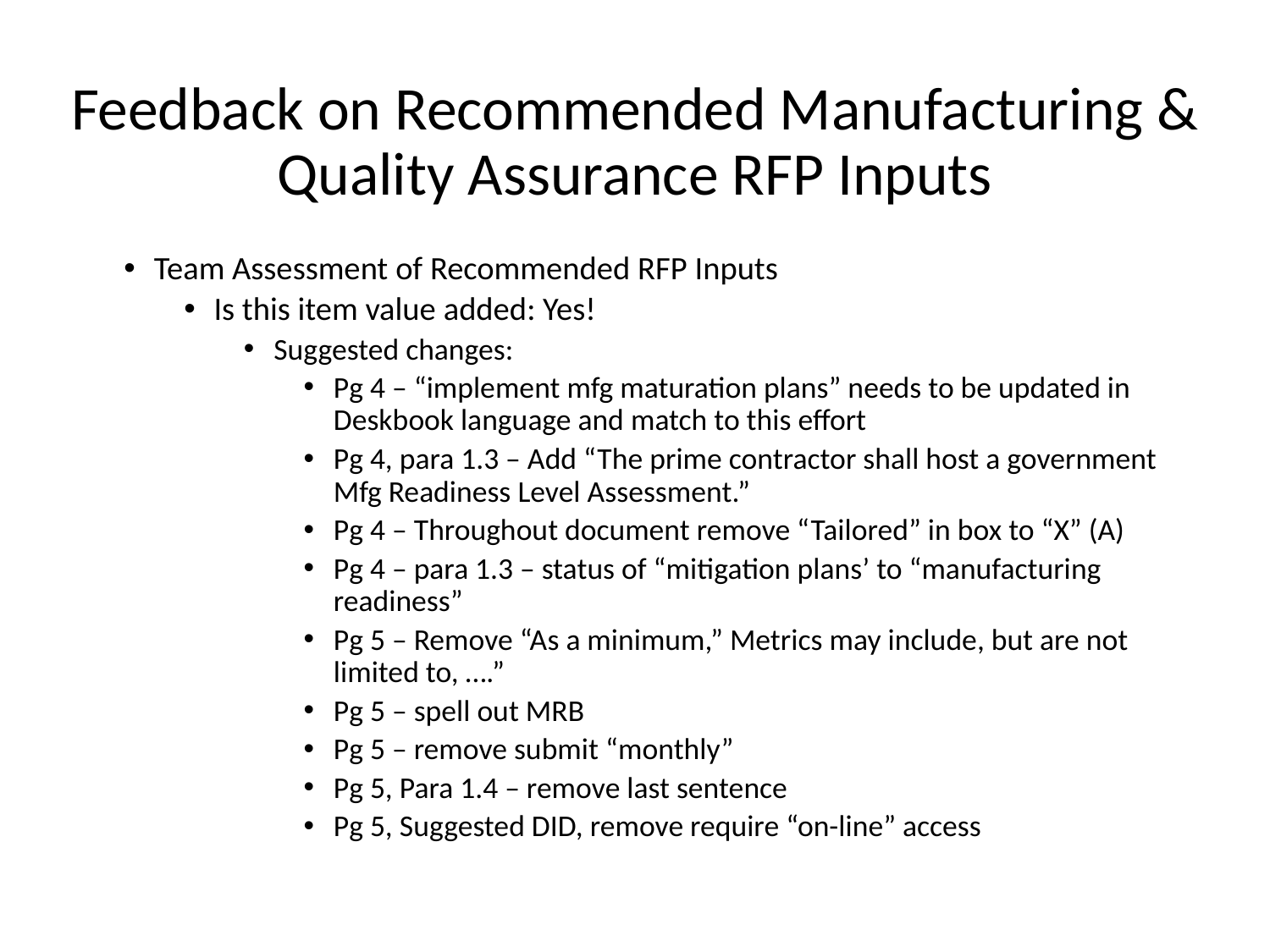

# Feedback on Recommended Manufacturing & Quality Assurance RFP Inputs

Team Assessment of Recommended RFP Inputs
Is this item value added: Yes!
Suggested changes:
Pg 4 – “implement mfg maturation plans” needs to be updated in Deskbook language and match to this effort
Pg 4, para 1.3 – Add “The prime contractor shall host a government Mfg Readiness Level Assessment.”
Pg 4 – Throughout document remove “Tailored” in box to “X” (A)
Pg 4 – para 1.3 – status of “mitigation plans’ to “manufacturing readiness”
Pg 5 – Remove “As a minimum,” Metrics may include, but are not limited to, ….”
Pg 5 – spell out MRB
Pg 5 – remove submit “monthly”
Pg 5, Para 1.4 – remove last sentence
Pg 5, Suggested DID, remove require “on-line” access